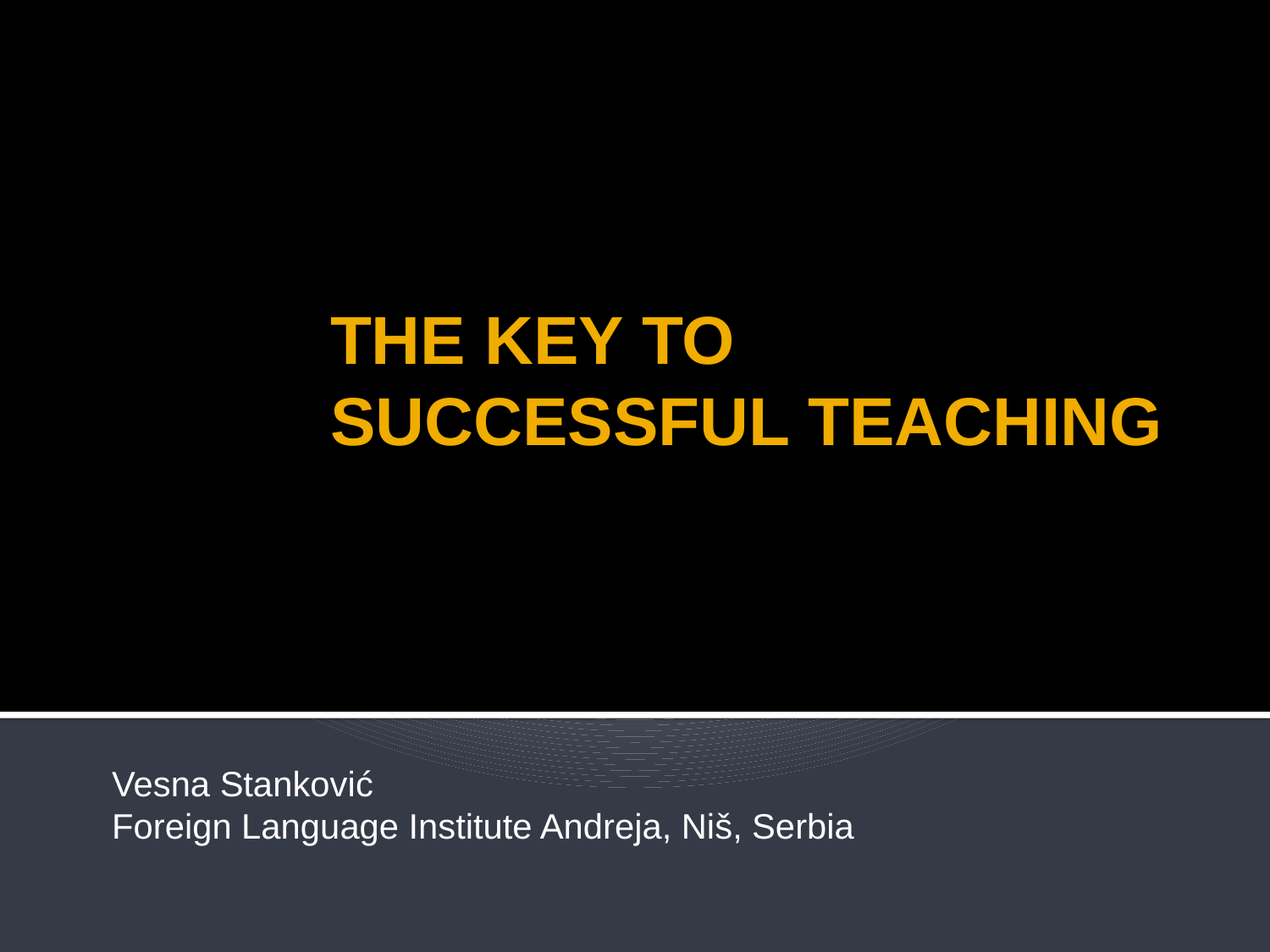

Vesna Stanković
Foreign Language Institute Andreja, Niš, Serbia

# THE KEY TO SUCCESSFUL TEACHING